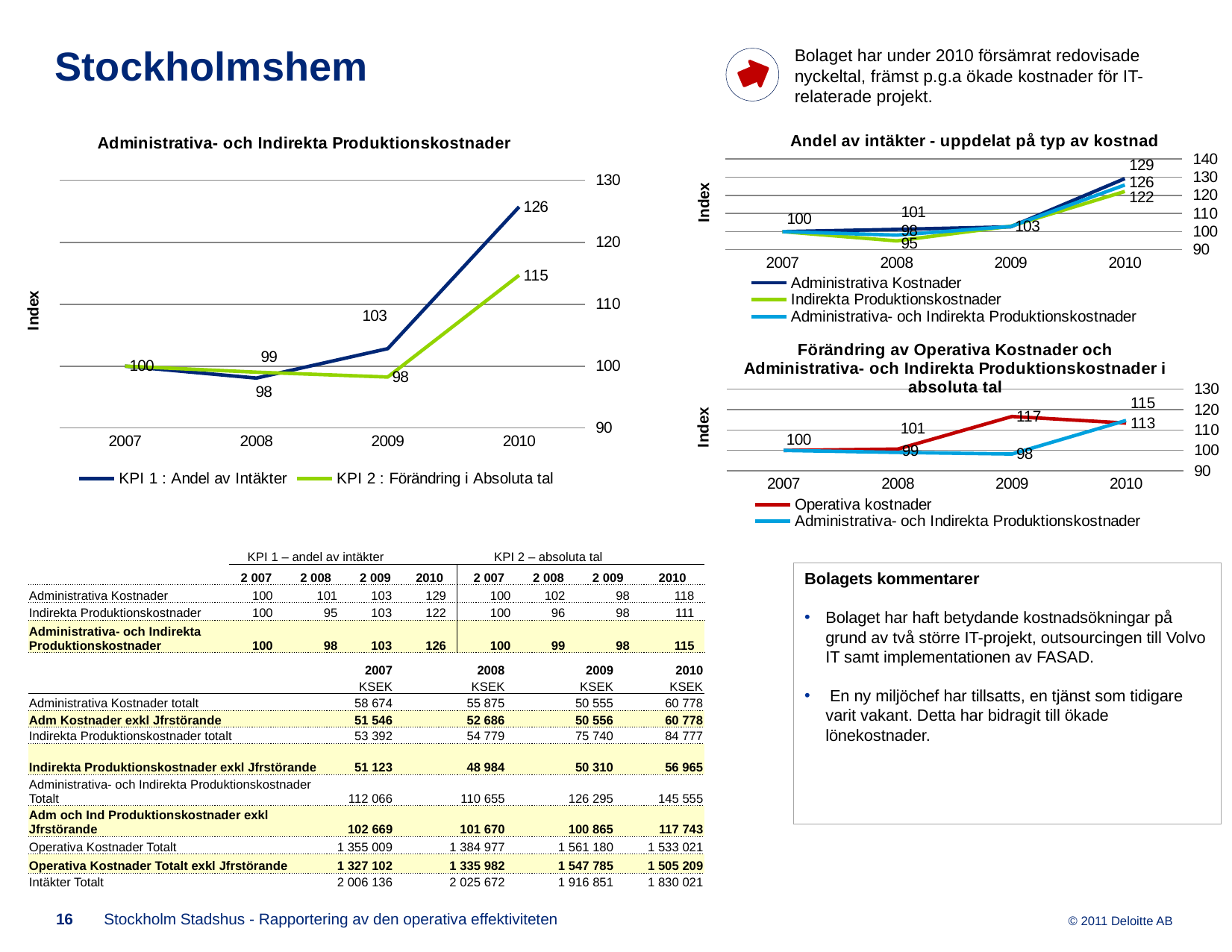

Bolaget har under 2010 försämrat redovisade nyckeltal, främst p.g.a ökade kostnader för IT-relaterade projekt.

# Stockholmshem

### Chart: Andel av intäkter - uppdelat på typ av kostnad

| Category | Administrativa Kostnader | Indirekta Produktionskostnader | Administrativa- och Indirekta Produktionskostnader |
|---|---|---|---|
| 2007 | 100.0 | 100.0 | 100.0 |
| 2008 | 101.22586682212673 | 94.89219474535211 | 98.07207826296136 |
| 2009 | 102.64712355284937 | 102.9931778313774 | 102.8194378140303 |
| 2010 | 129.25749448852383 | 122.1507304952868 | 125.71875255448086 |

### Chart: Administrativa- och Indirekta Produktionskostnader

| Category | KPI 1 : Andel av Intäkter | KPI 2 : Förändring i Absoluta tal |
|---|---|---|
| 2007 | 100.0 | 100.0 |
| 2008 | 98.07207826296136 | 99.02711626683809 |
| 2009 | 102.8194378140303 | 98.24336046671903 |
| 2010 | 125.71875255448086 | 114.68213384760736 |

### Chart: Förändring av Operativa Kostnader och Administrativa- och Indirekta Produktionskostnader i absoluta tal

| Category | Operativa kostnader | Administrativa- och Indirekta Produktionskostnader |
|---|---|---|
| 2007 | 100.0 | 100.0 |
| 2008 | 100.6691271658094 | 99.02711626683809 |
| 2009 | 116.62894035273848 | 98.24336046671903 |
| 2010 | 113.4207468604523 | 114.68213384760736 |
|  | KPI 1 – andel av intäkter |  |  |  | KPI 2 – absoluta tal |  |  |  |
| --- | --- | --- | --- | --- | --- | --- | --- | --- |
|  | 2 007 | 2 008 | 2 009 | 2010 | 2 007 | 2 008 | 2 009 | 2010 |
| Administrativa Kostnader | 100 | 101 | 103 | 129 | 100 | 102 | 98 | 118 |
| Indirekta Produktionskostnader | 100 | 95 | 103 | 122 | 100 | 96 | 98 | 111 |
| Administrativa- och Indirekta Produktionskostnader | 100 | 98 | 103 | 126 | 100 | 99 | 98 | 115 |
Bolagets kommentarer

Bolaget har haft betydande kostnadsökningar på grund av två större IT-projekt, outsourcingen till Volvo IT samt implementationen av FASAD.

 En ny miljöchef har tillsatts, en tjänst som tidigare varit vakant. Detta har bidragit till ökade lönekostnader.

|  | 2007 | 2008 | 2009 | 2010 |
| --- | --- | --- | --- | --- |
|  | KSEK | KSEK | KSEK | KSEK |
| Administrativa Kostnader totalt | 58 674 | 55 875 | 50 555 | 60 778 |
| Adm Kostnader exkl Jfrstörande | 51 546 | 52 686 | 50 556 | 60 778 |
| Indirekta Produktionskostnader totalt | 53 392 | 54 779 | 75 740 | 84 777 |
| Indirekta Produktionskostnader exkl Jfrstörande | 51 123 | 48 984 | 50 310 | 56 965 |
| Administrativa- och Indirekta Produktionskostnader Totalt | 112 066 | 110 655 | 126 295 | 145 555 |
| Adm och Ind Produktionskostnader exkl Jfrstörande | 102 669 | 101 670 | 100 865 | 117 743 |
| Operativa Kostnader Totalt | 1 355 009 | 1 384 977 | 1 561 180 | 1 533 021 |
| Operativa Kostnader Totalt exkl Jfrstörande | 1 327 102 | 1 335 982 | 1 547 785 | 1 505 209 |
| Intäkter Totalt | 2 006 136 | 2 025 672 | 1 916 851 | 1 830 021 |
16
Stockholm Stadshus - Rapportering av den operativa effektiviteten